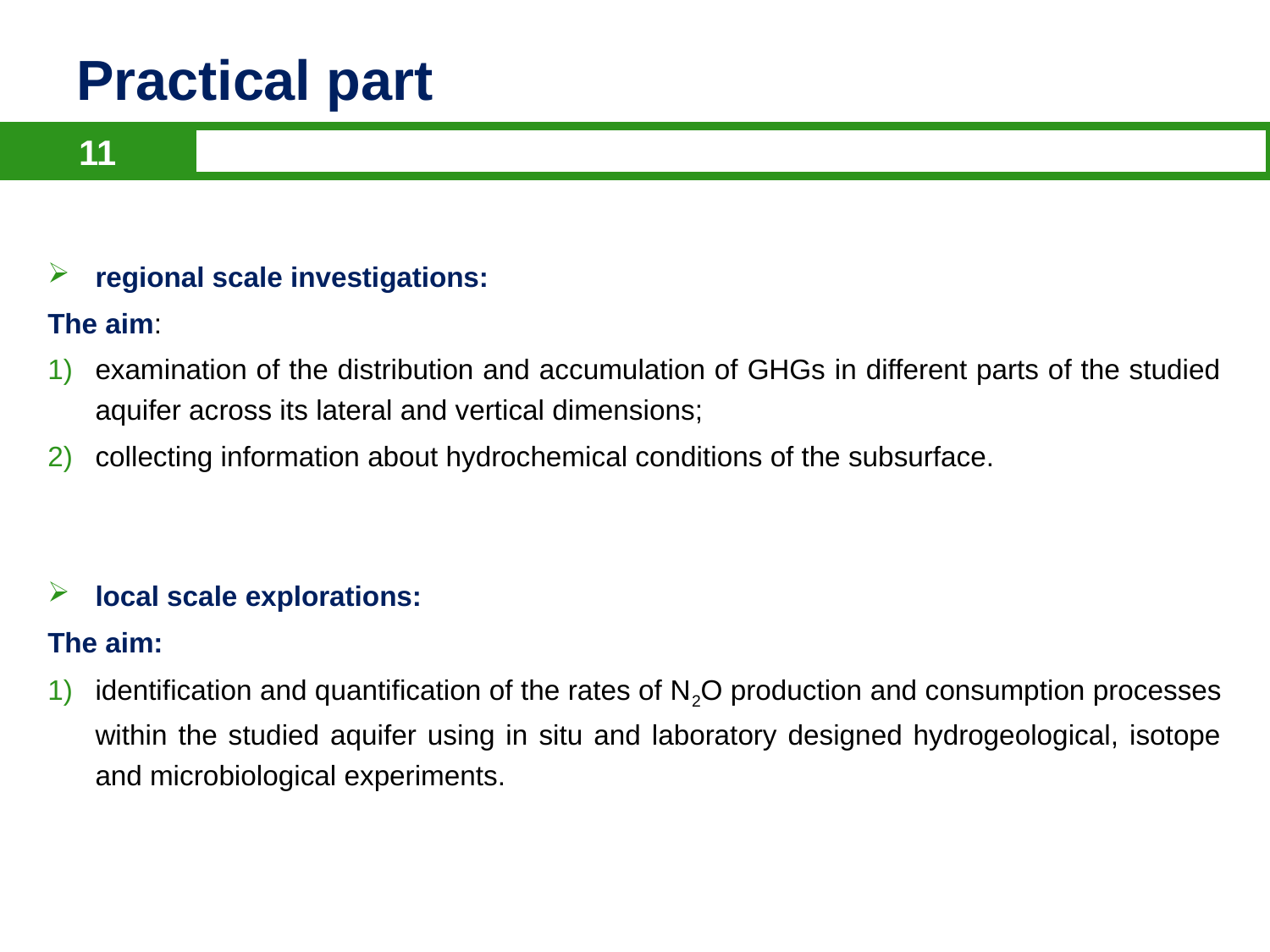

# Practical part

11
regional scale investigations:
The aim:
examination of the distribution and accumulation of GHGs in different parts of the studied aquifer across its lateral and vertical dimensions;
collecting information about hydrochemical conditions of the subsurface.

local scale explorations:
The aim:
identification and quantification of the rates of N2O production and consumption processes within the studied aquifer using in situ and laboratory designed hydrogeological, isotope and microbiological experiments.